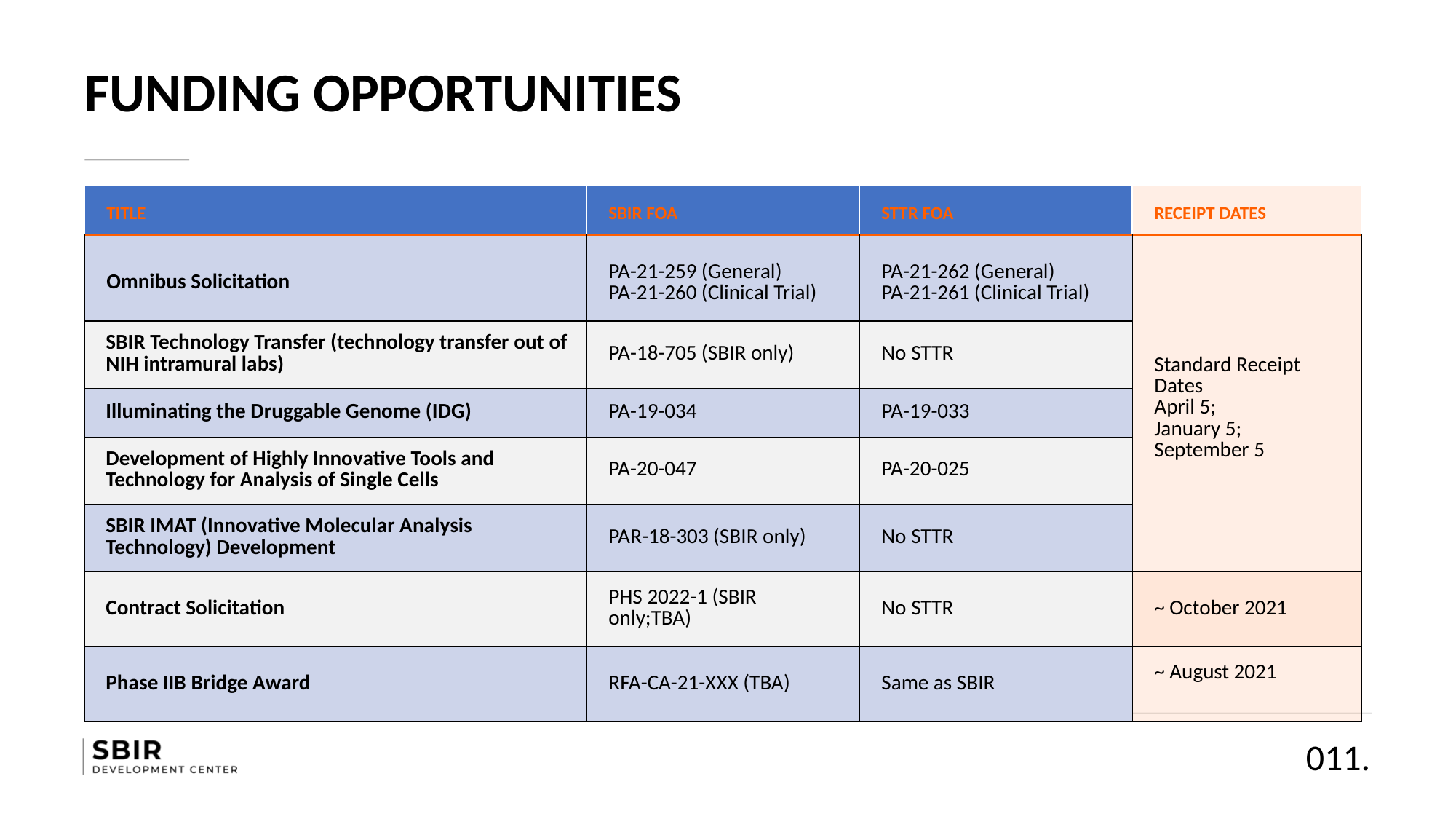

# FUNDING OPPORTUNITIES
| TITLE | SBIR FOA | STTR FOA | RECEIPT DATES |
| --- | --- | --- | --- |
| Omnibus Solicitation | PA-21-259 (General) PA-21-260 (Clinical Trial) | PA-21-262 (General) PA-21-261 (Clinical Trial) | Standard Receipt Dates April 5; January 5; September 5 |
| SBIR Technology Transfer (technology transfer out of NIH intramural labs) | PA-18-705 (SBIR only) | No STTR |  |
| Illuminating the Druggable Genome (IDG) | PA-19-034 | PA-19-033 |  |
| Development of Highly Innovative Tools and Technology for Analysis of Single Cells | PA-20-047 | PA-20-025 |  |
| SBIR IMAT (Innovative Molecular Analysis Technology) Development | PAR-18-303 (SBIR only) | No STTR |  |
| Contract Solicitation | PHS 2022-1 (SBIR only;TBA) | No STTR | ~ October 2021 |
| Phase IIB Bridge Award | RFA-CA-21-XXX (TBA) | Same as SBIR | ~ August 2021 |
011.